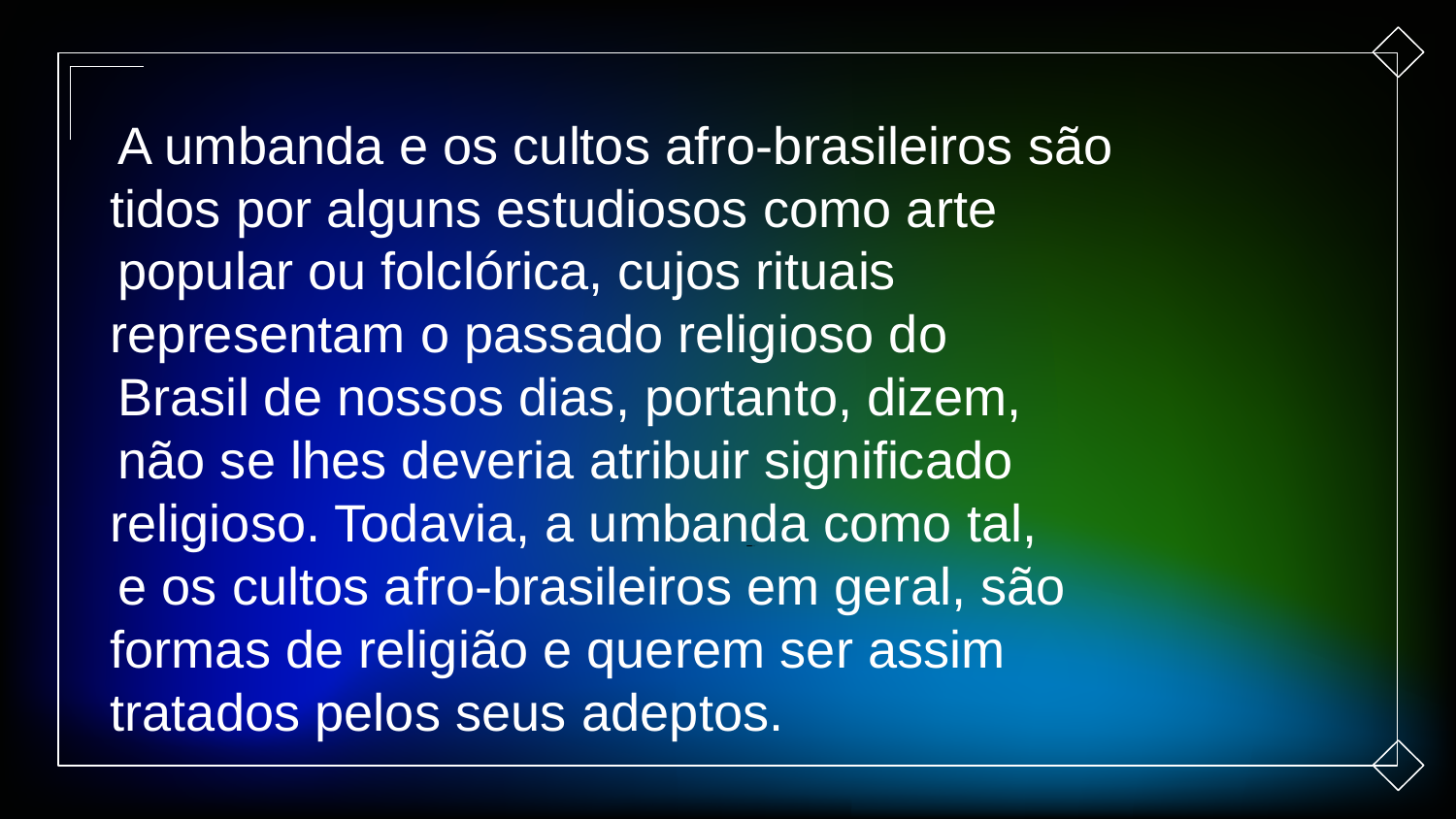

A umbanda e os cultos afro-brasileiros são tidos por alguns estudiosos como arte
    popular ou folclórica, cujos rituais representam o passado religioso do
    Brasil de nossos dias, portanto, dizem,
    não se lhes deveria atribuir significado religioso. Todavia, a umbanda como tal,
    e os cultos afro-brasileiros em geral, são formas de religião e querem ser assim tratados pelos seus adeptos.